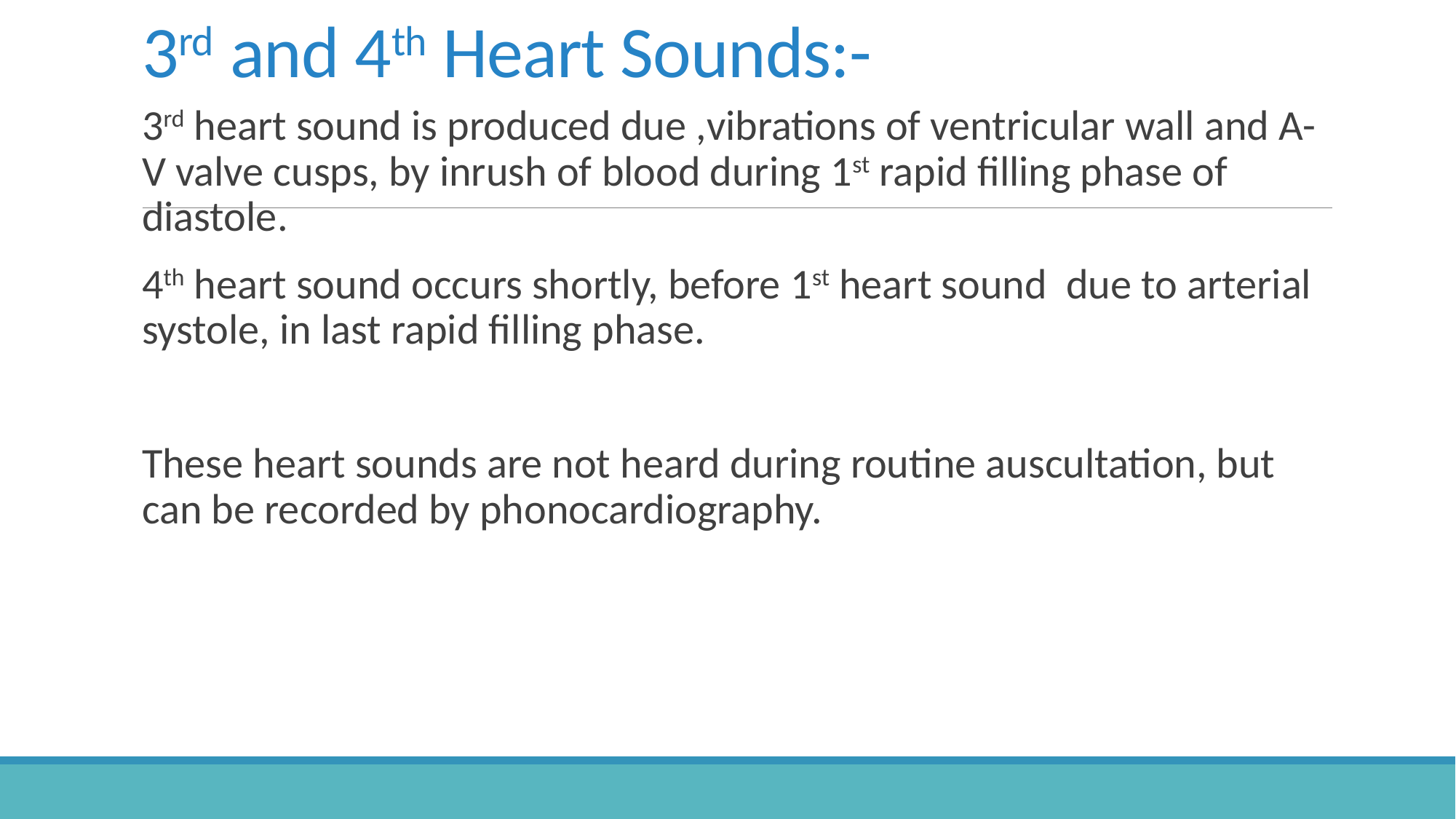

# 3rd and 4th Heart Sounds:-
3rd heart sound is produced due ,vibrations of ventricular wall and A-V valve cusps, by inrush of blood during 1st rapid filling phase of diastole.
4th heart sound occurs shortly, before 1st heart sound  due to arterial systole, in last rapid filling phase.

These heart sounds are not heard during routine auscultation, but can be recorded by phonocardiography.